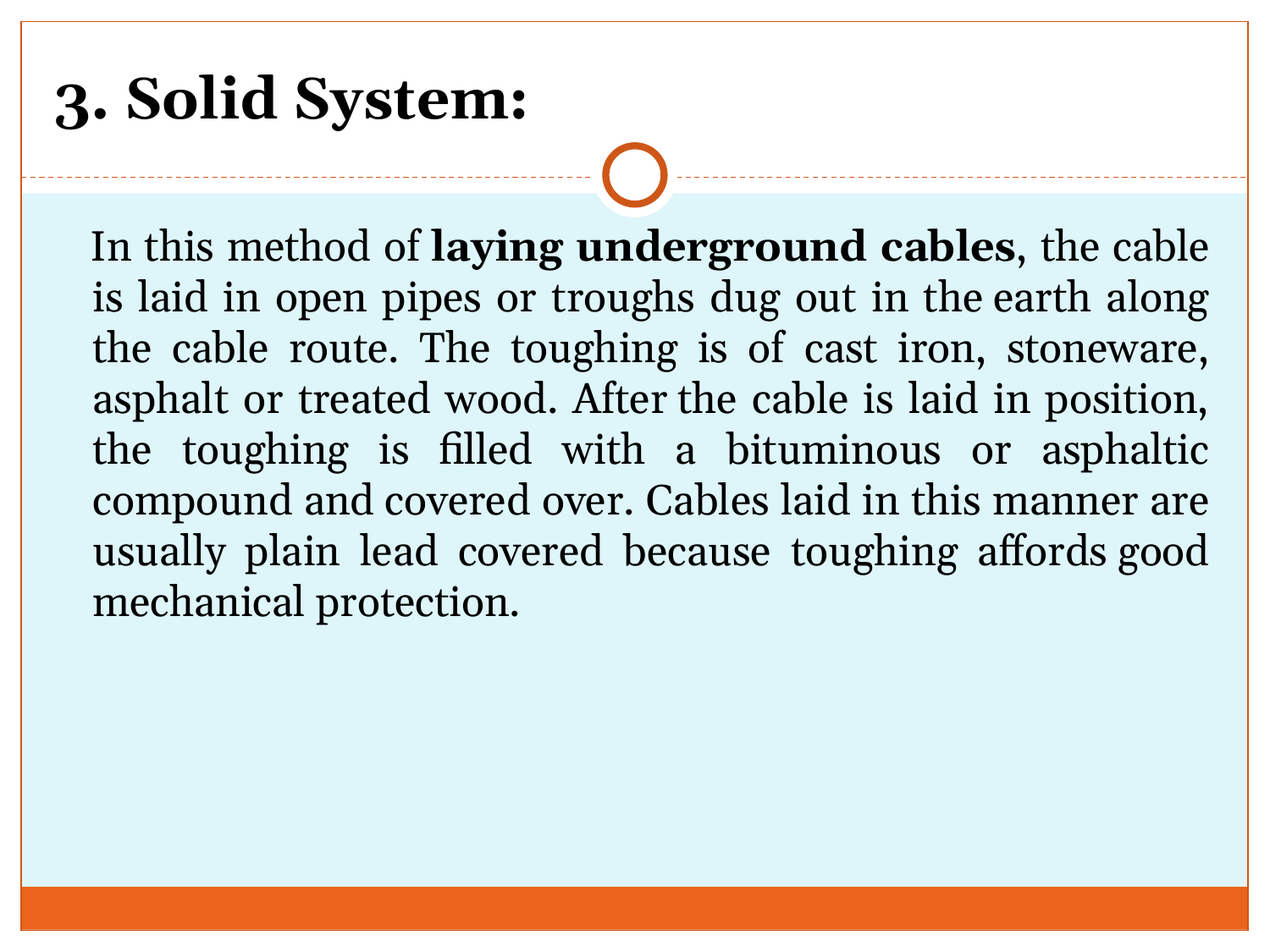

# 3. Solid System:
   In this method of laying underground cables, the cable is laid in open pipes or troughs dug out in the earth along the cable route. The toughing is of cast iron, stoneware, asphalt or treated wood. After the cable is laid in position, the toughing is filled with a bituminous or asphaltic compound and covered over. Cables laid in this manner are usually plain lead covered because toughing affords good mechanical protection.